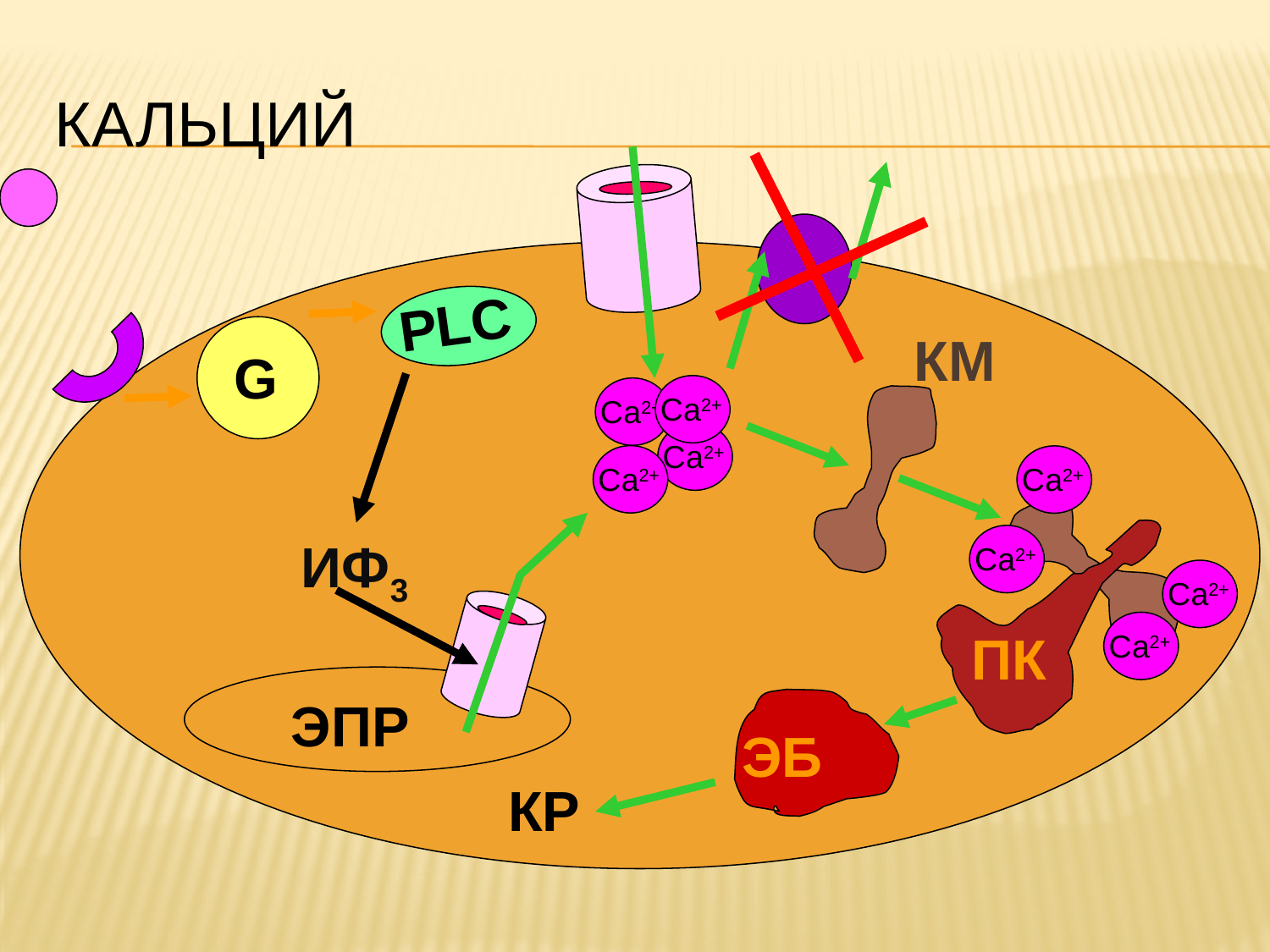

# Кальций

PLC

G
КМ

Са2+

Са2+

Са2+

Са2+

Са2+

Са2+

Са2+

Са2+

ПК

ИФ3

ЭПР

ЭБ

КР